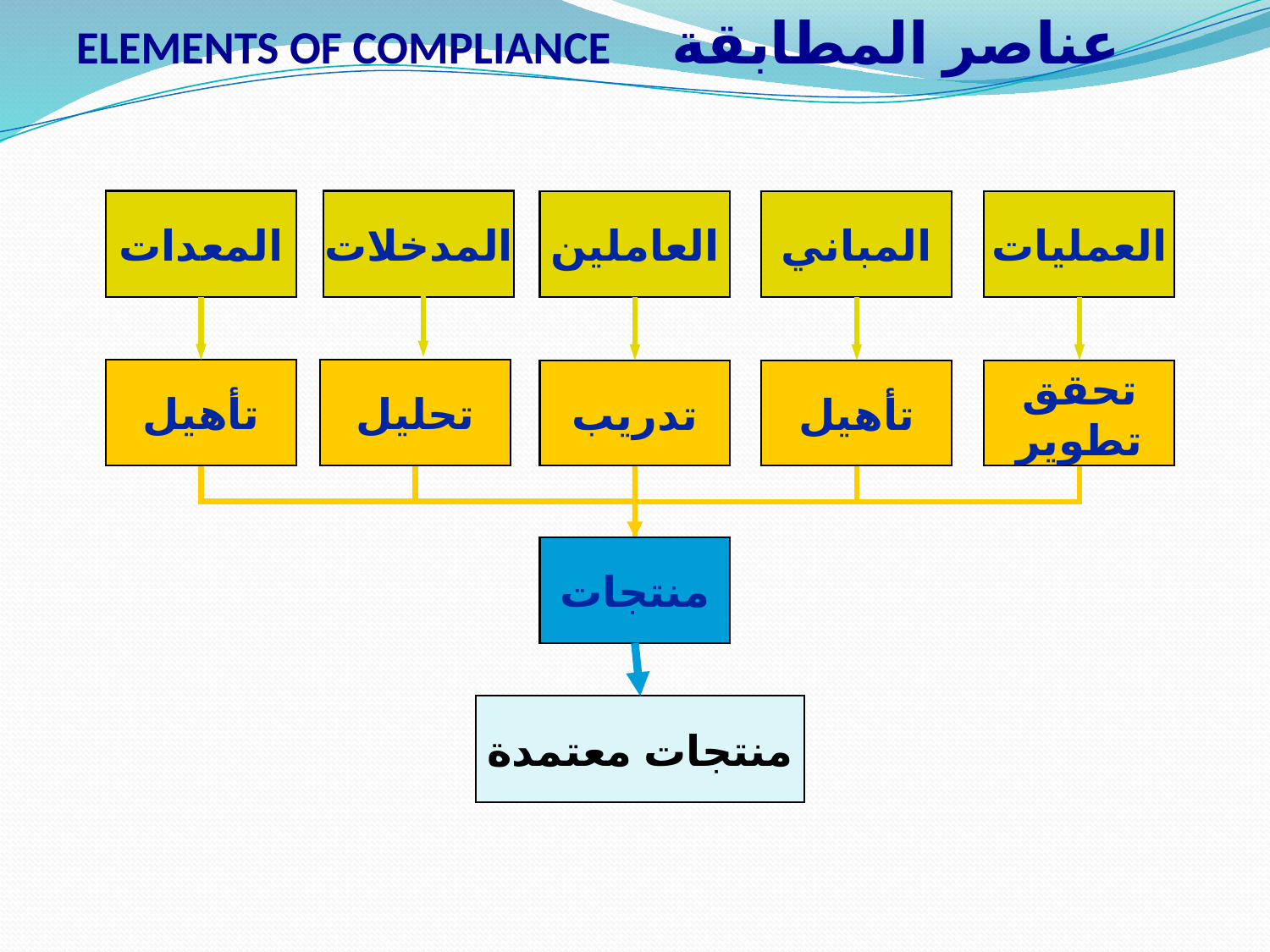

# عناصر المطابقة    ELEMENTS OF COMPLIANCE
المعدات
المدخلات
العاملين
المباني
العمليات
تأهيل
تحليل
تدريب
تأهيل
تحقق
تطوير
منتجات
منتجات معتمدة